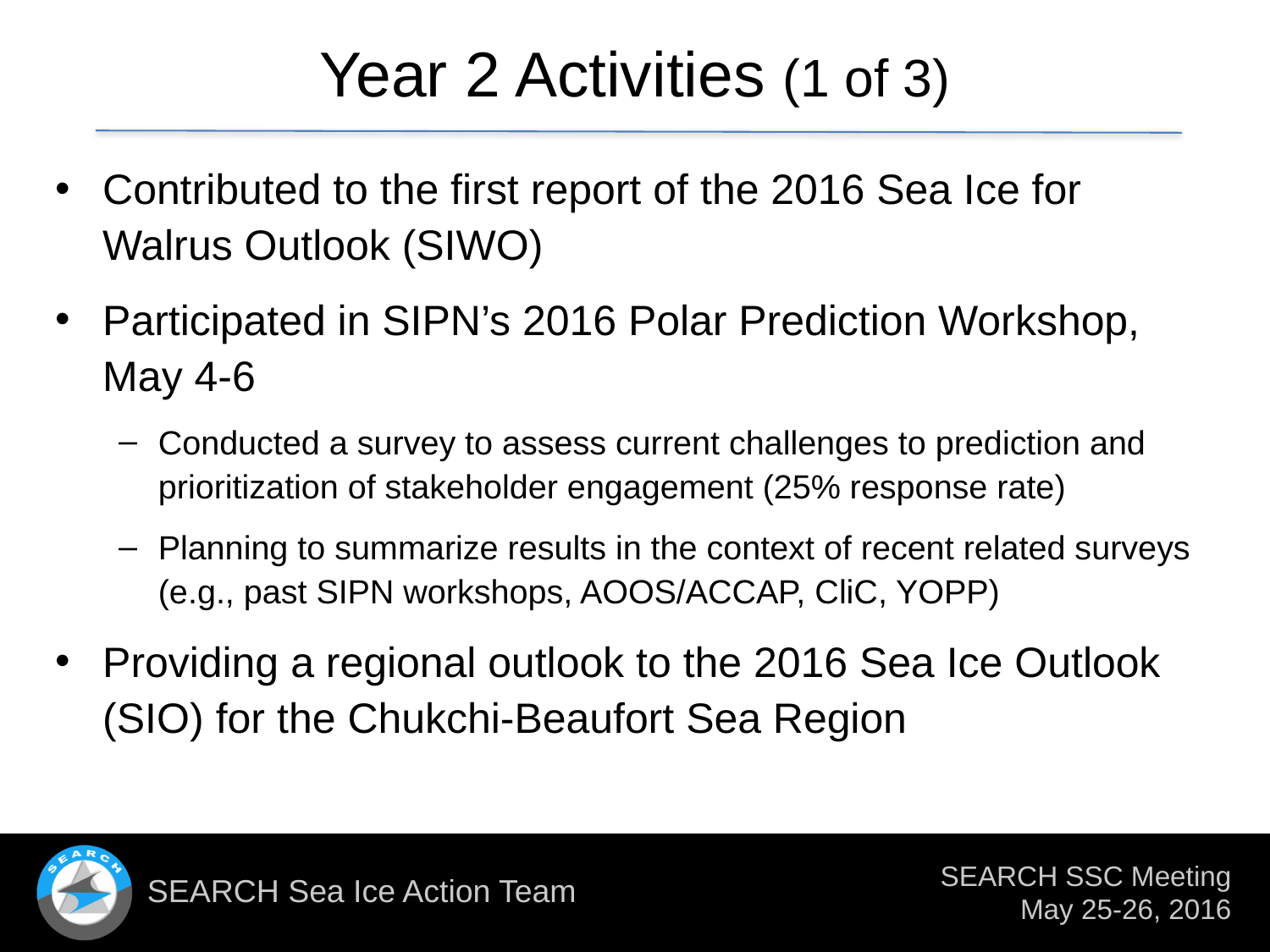

# Year 2 Activities (1 of 3)
Contributed to the first report of the 2016 Sea Ice for Walrus Outlook (SIWO)
Participated in SIPN’s 2016 Polar Prediction Workshop, May 4-6
Conducted a survey to assess current challenges to prediction and prioritization of stakeholder engagement (25% response rate)
Planning to summarize results in the context of recent related surveys (e.g., past SIPN workshops, AOOS/ACCAP, CliC, YOPP)
Providing a regional outlook to the 2016 Sea Ice Outlook (SIO) for the Chukchi-Beaufort Sea Region